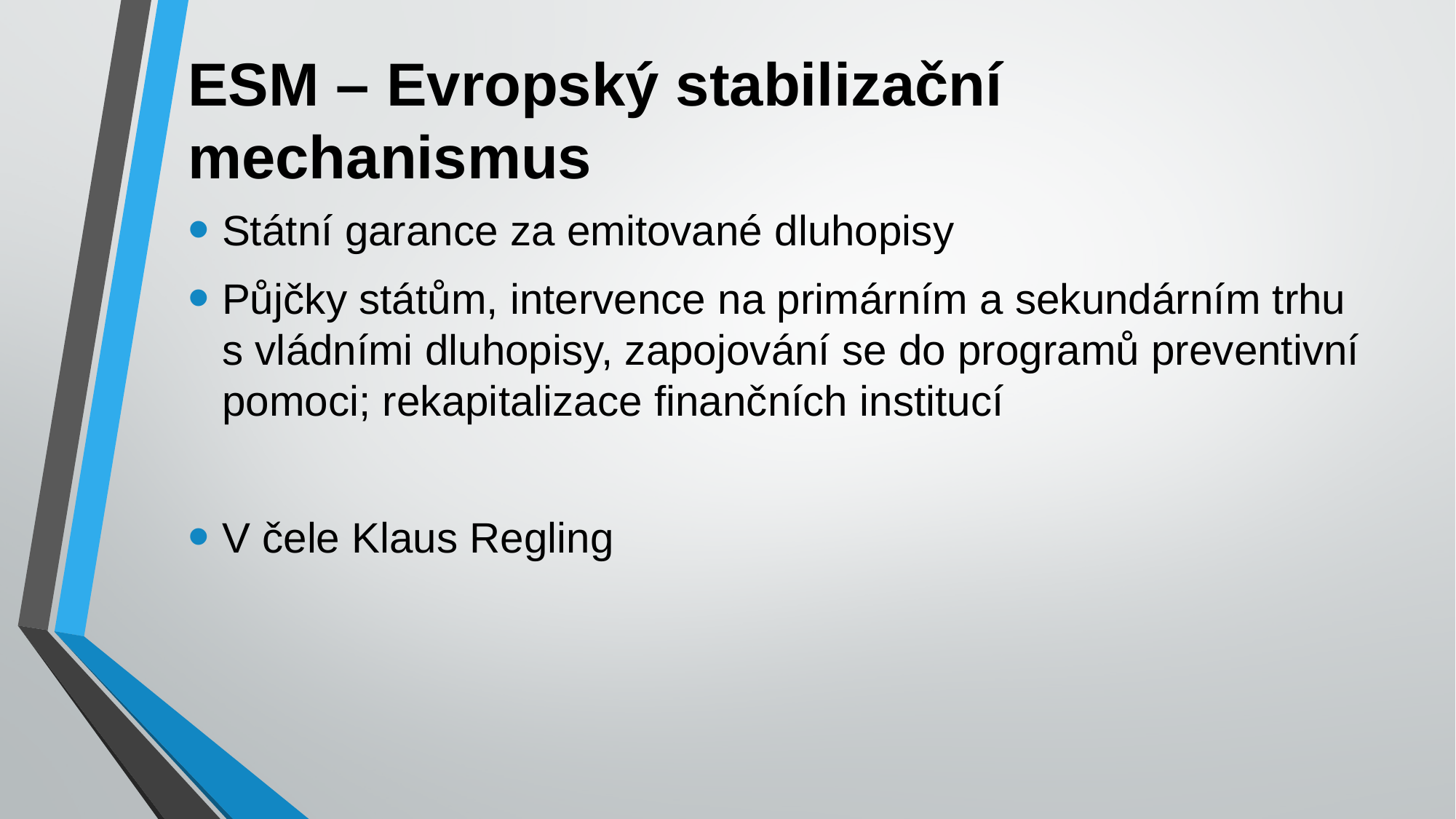

# ESM – Evropský stabilizační mechanismus
Státní garance za emitované dluhopisy
Půjčky státům, intervence na primárním a sekundárním trhu s vládními dluhopisy, zapojování se do programů preventivní pomoci; rekapitalizace finančních institucí

V čele Klaus Regling